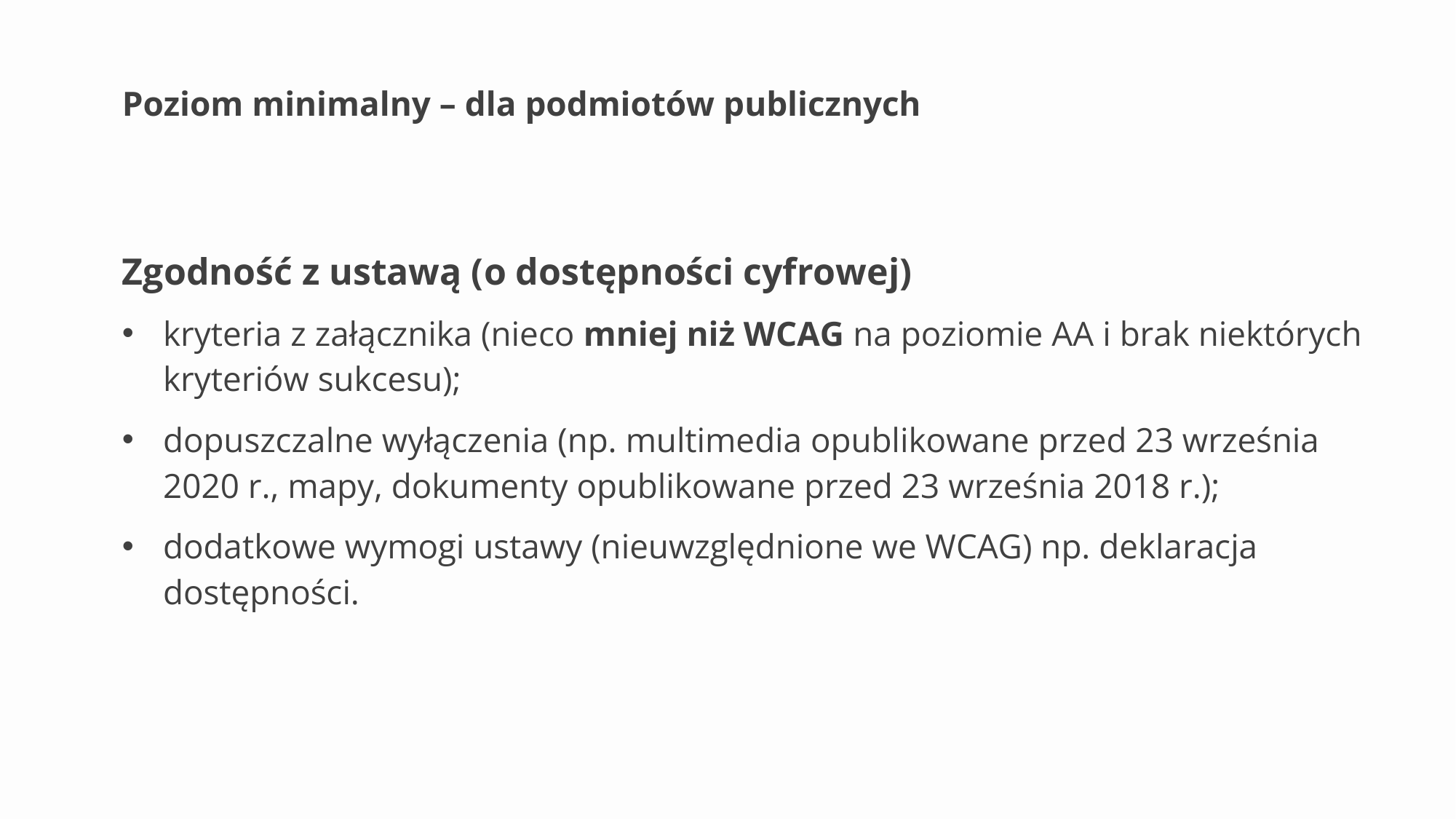

# Poziom minimalny – dla podmiotów publicznych
Zgodność z ustawą (o dostępności cyfrowej)
kryteria z załącznika (nieco mniej niż WCAG na poziomie AA i brak niektórych kryteriów sukcesu);
dopuszczalne wyłączenia (np. multimedia opublikowane przed 23 września 2020 r., mapy, dokumenty opublikowane przed 23 września 2018 r.);
dodatkowe wymogi ustawy (nieuwzględnione we WCAG) np. deklaracja dostępności.